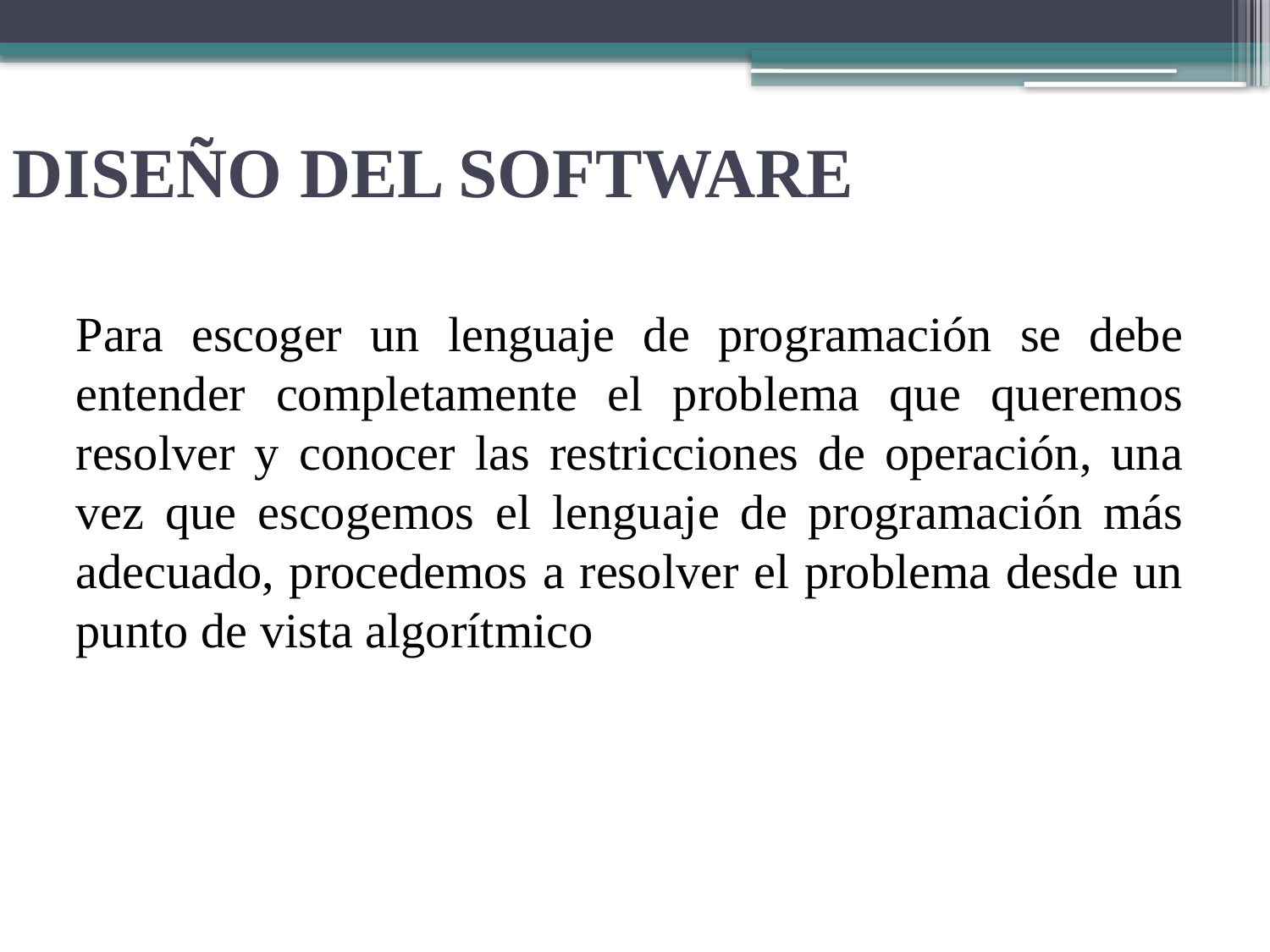

DISEÑO DEL SOFTWARE
Para escoger un lenguaje de programación se debe entender completamente el problema que queremos resolver y conocer las restricciones de operación, una vez que escogemos el lenguaje de programación más adecuado, procedemos a resolver el problema desde un punto de vista algorítmico